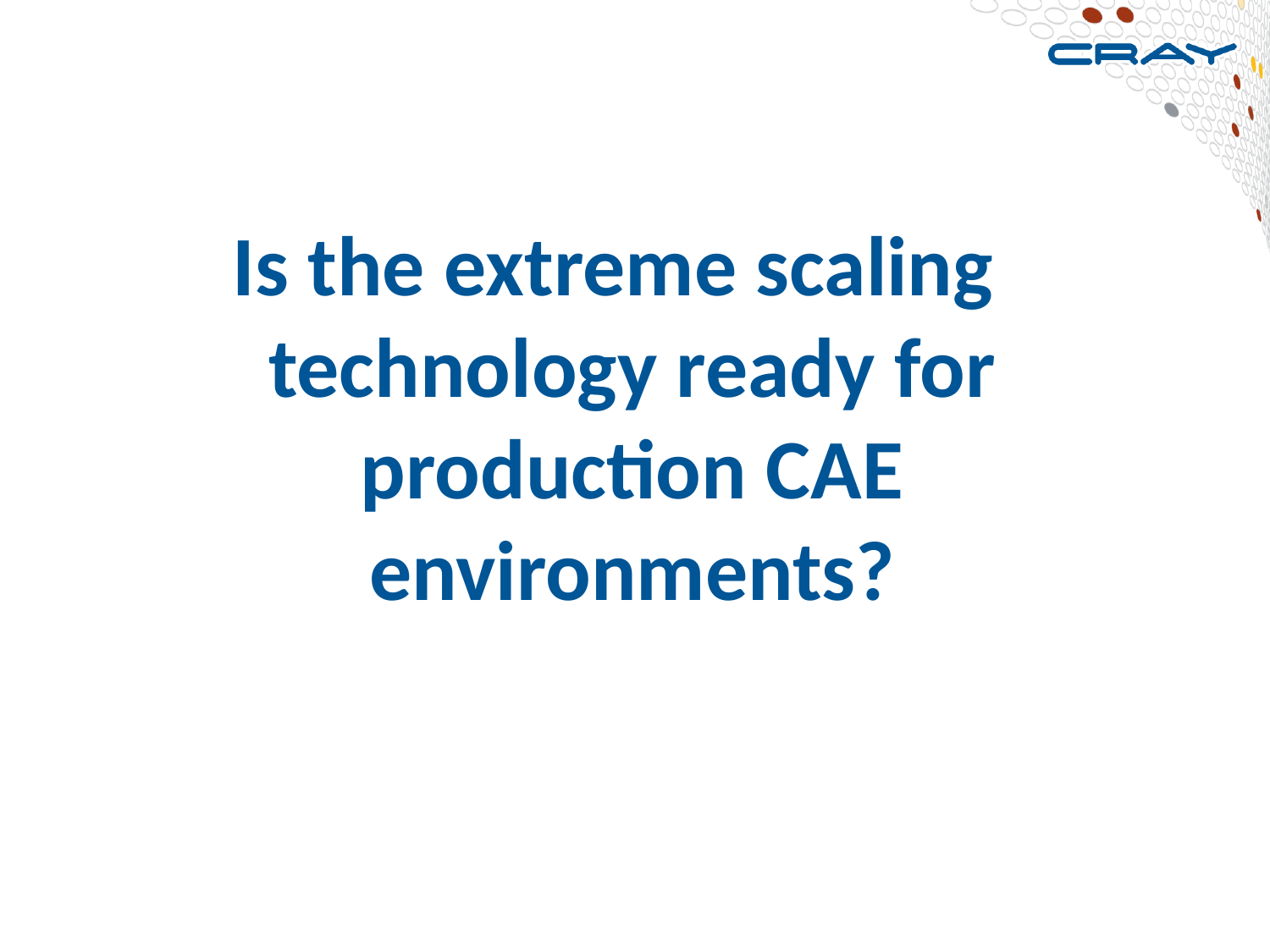

#
Is the extreme scaling technology ready for production CAE environments?

11